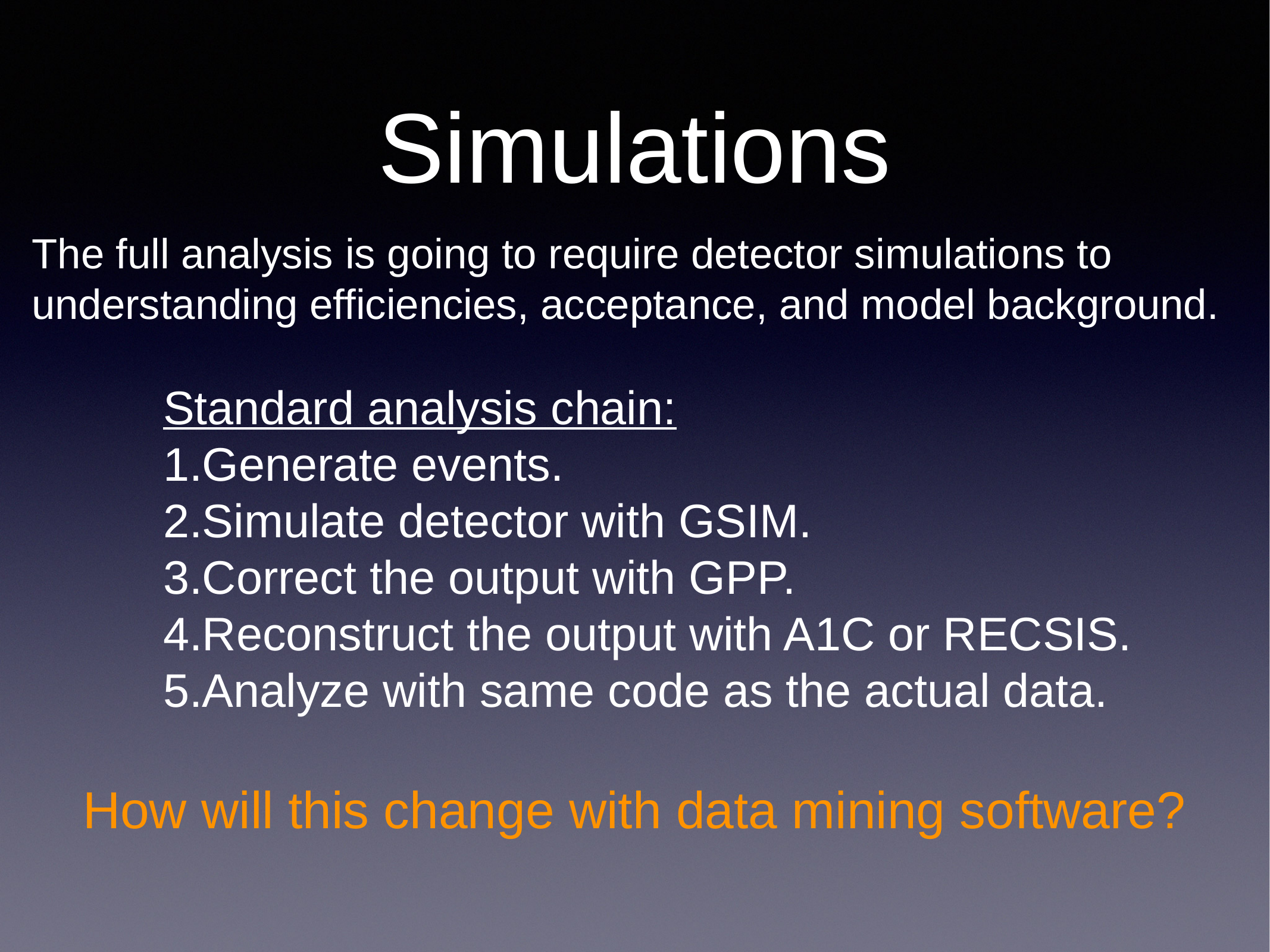

# Simulations
The full analysis is going to require detector simulations to understanding efficiencies, acceptance, and model background.
Standard analysis chain:
Generate events.
Simulate detector with GSIM.
Correct the output with GPP.
Reconstruct the output with A1C or RECSIS.
Analyze with same code as the actual data.
How will this change with data mining software?